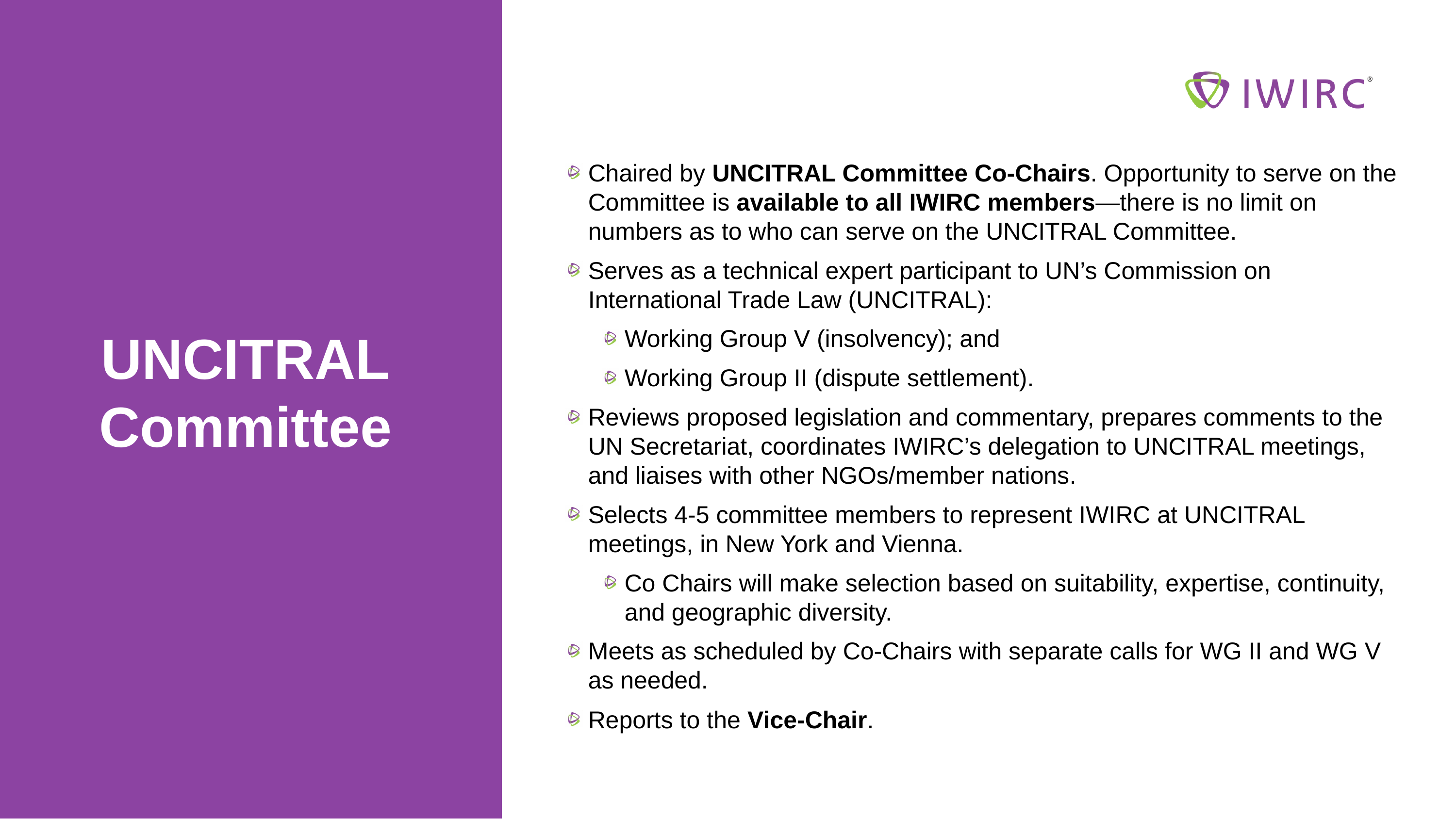

Chaired by UNCITRAL Committee Co-Chairs. Opportunity to serve on the Committee is available to all IWIRC members—there is no limit on numbers as to who can serve on the UNCITRAL Committee.
Serves as a technical expert participant to UN’s Commission on International Trade Law (UNCITRAL):
Working Group V (insolvency); and
Working Group II (dispute settlement).
Reviews proposed legislation and commentary, prepares comments to the UN Secretariat, coordinates IWIRC’s delegation to UNCITRAL meetings, and liaises with other NGOs/member nations.
Selects 4-5 committee members to represent IWIRC at UNCITRAL meetings, in New York and Vienna.
Co Chairs will make selection based on suitability, expertise, continuity, and geographic diversity.
Meets as scheduled by Co-Chairs with separate calls for WG II and WG V as needed.
Reports to the Vice-Chair.

UNCITRAL
Committee